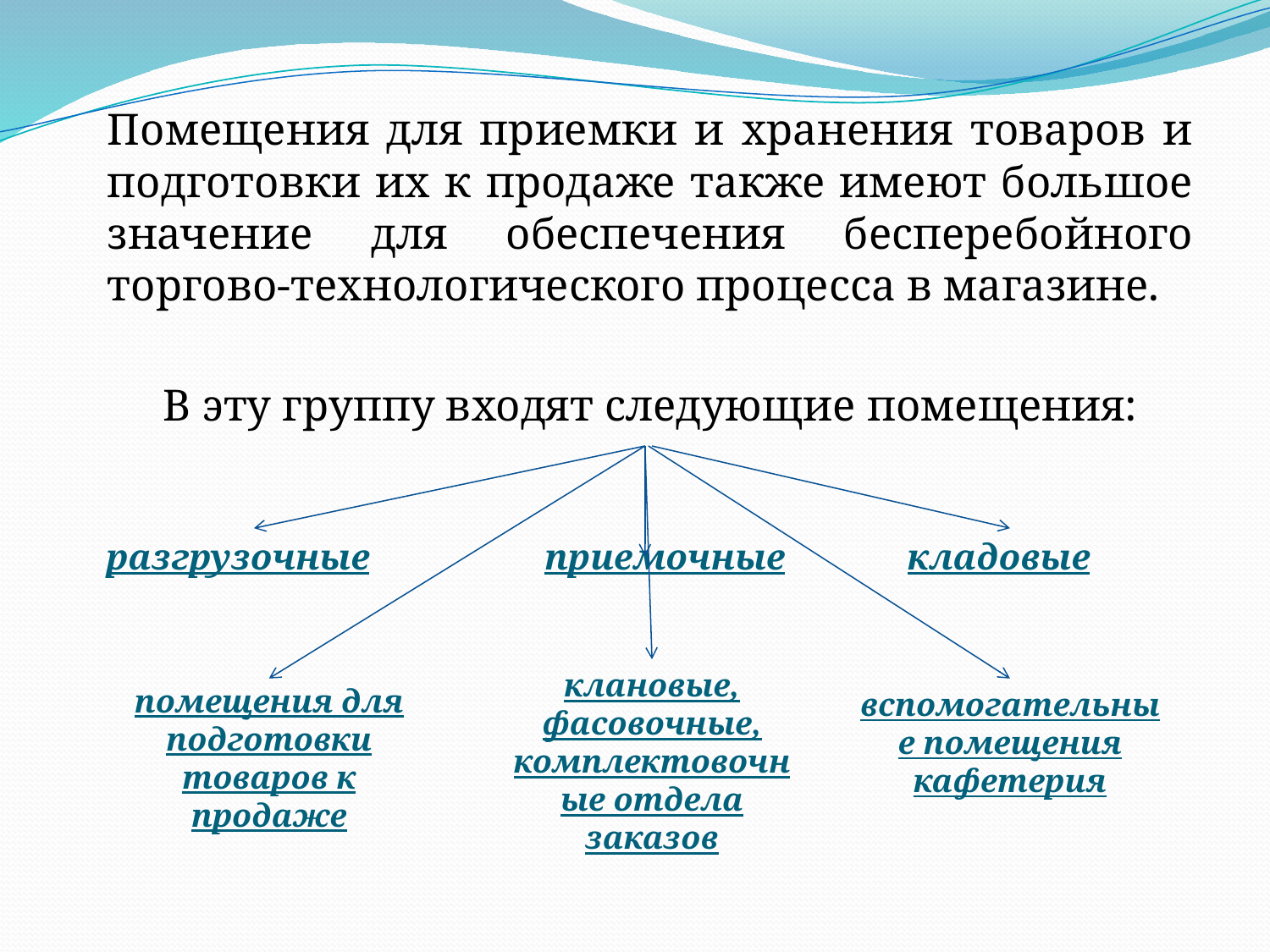

Помещения для приемки и хранения товаров и подготовки их к продаже также имеют большое значение для обеспечения бесперебойного торгово-технологического процесса в магазине.

В эту группу входят следующие помещения:

разгрузочные
приемочные
кладовые
клановые, фасовочные, комплектовочные отдела заказов
помещения для подготовки товаров к продаже
вспомогательные помещения кафетерия